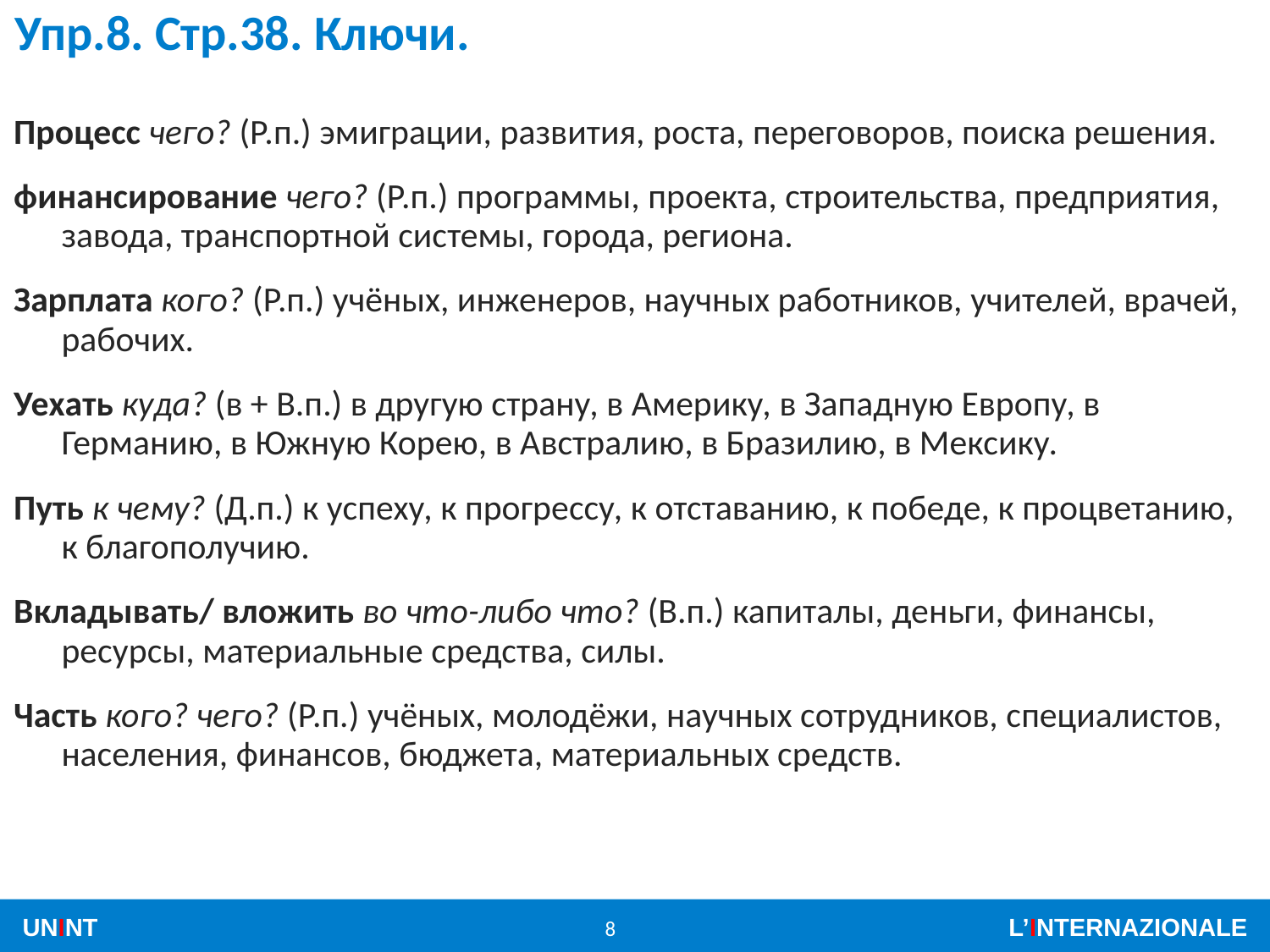

# Упр.8. Стр.38. Ключи.
Процесс чего? (Р.п.) эмиграции, развития, роста, переговоров, поиска решения.
финансирование чего? (Р.п.) программы, проекта, строительства, предприятия, завода, транспортной системы, города, региона.
Зарплата кого? (Р.п.) учёных, инженеров, научных работников, учителей, врачей, рабочих.
Уехать куда? (в + В.п.) в другую страну, в Америку, в Западную Европу, в Германию, в Южную Корею, в Австралию, в Бразилию, в Мексику.
Путь к чему? (Д.п.) к успеху, к прогрессу, к отставанию, к победе, к процветанию, к благополучию.
Вкладывать/ вложить во что-либо что? (В.п.) капиталы, деньги, финансы, ресурсы, материальные средства, силы.
Часть кого? чего? (Р.п.) учёных, молодёжи, научных сотрудников, специалистов, населения, финансов, бюджета, материальных средств.

8